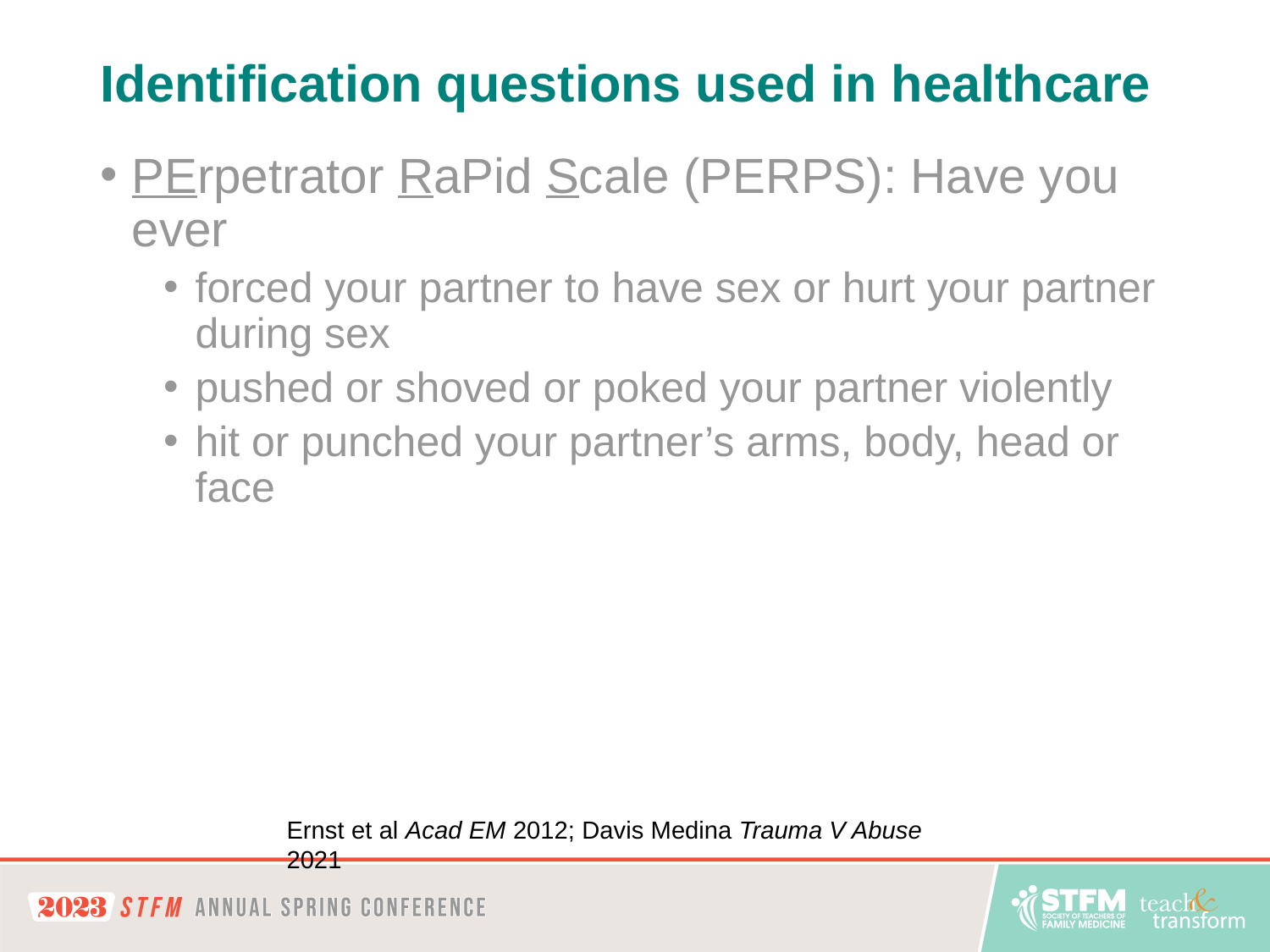

# Identification questions used in healthcare
PErpetrator RaPid Scale (PERPS): Have you ever
forced your partner to have sex or hurt your partner during sex
pushed or shoved or poked your partner violently
hit or punched your partner’s arms, body, head or face
Ernst et al Acad EM 2012; Davis Medina Trauma V Abuse 2021